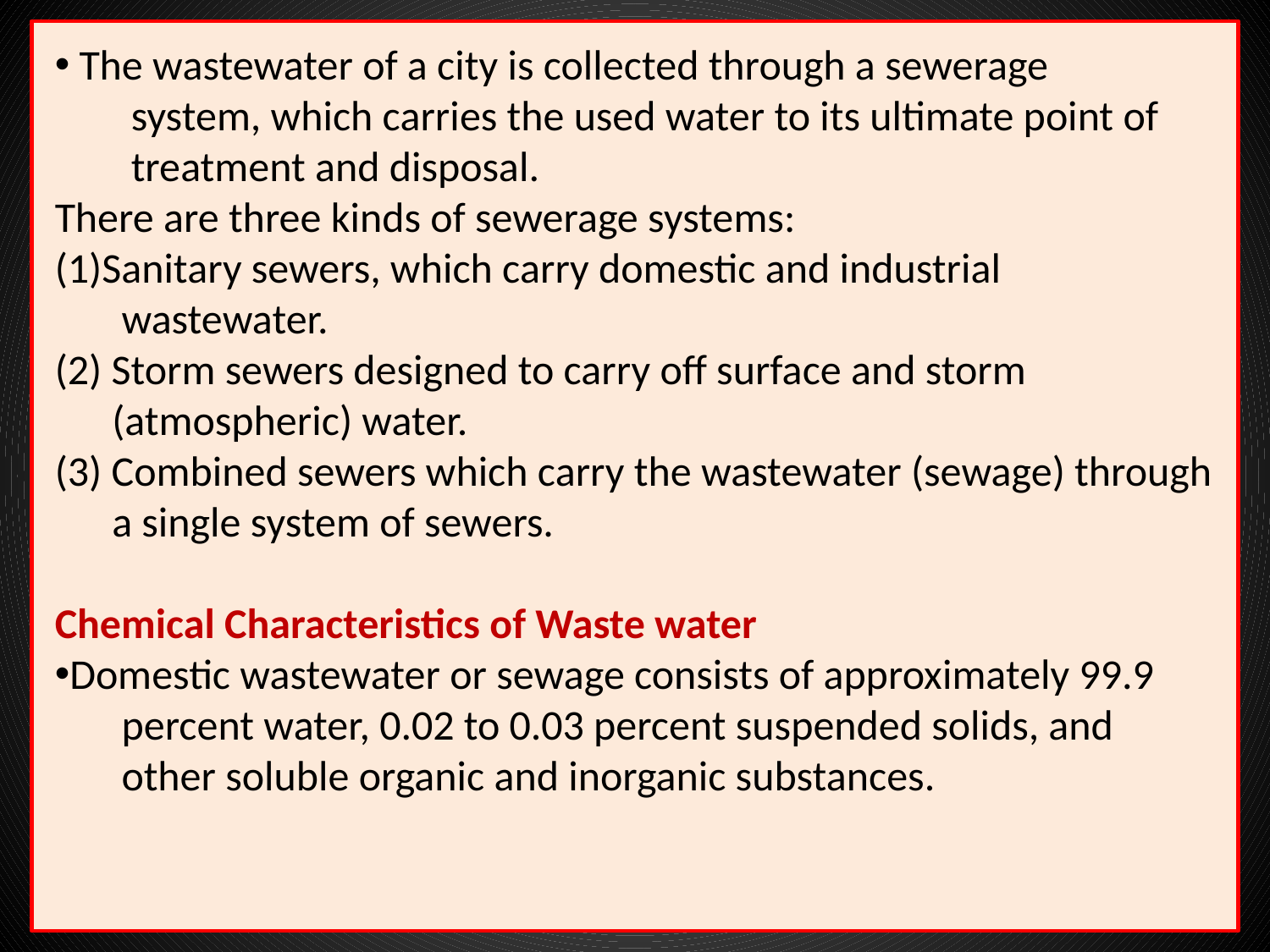

The wastewater of a city is collected through a sewerage
        system, which carries the used water to its ultimate point of
        treatment and disposal.
There are three kinds of sewerage systems:
Sanitary sewers, which carry domestic and industrial
       wastewater.
(2) Storm sewers designed to carry off surface and storm
      (atmospheric) water.
(3) Combined sewers which carry the wastewater (sewage) through
      a single system of sewers.

Chemical Characteristics of Waste water
Domestic wastewater or sewage consists of approximately 99.9
       percent water, 0.02 to 0.03 percent suspended solids, and
       other soluble organic and inorganic substances.